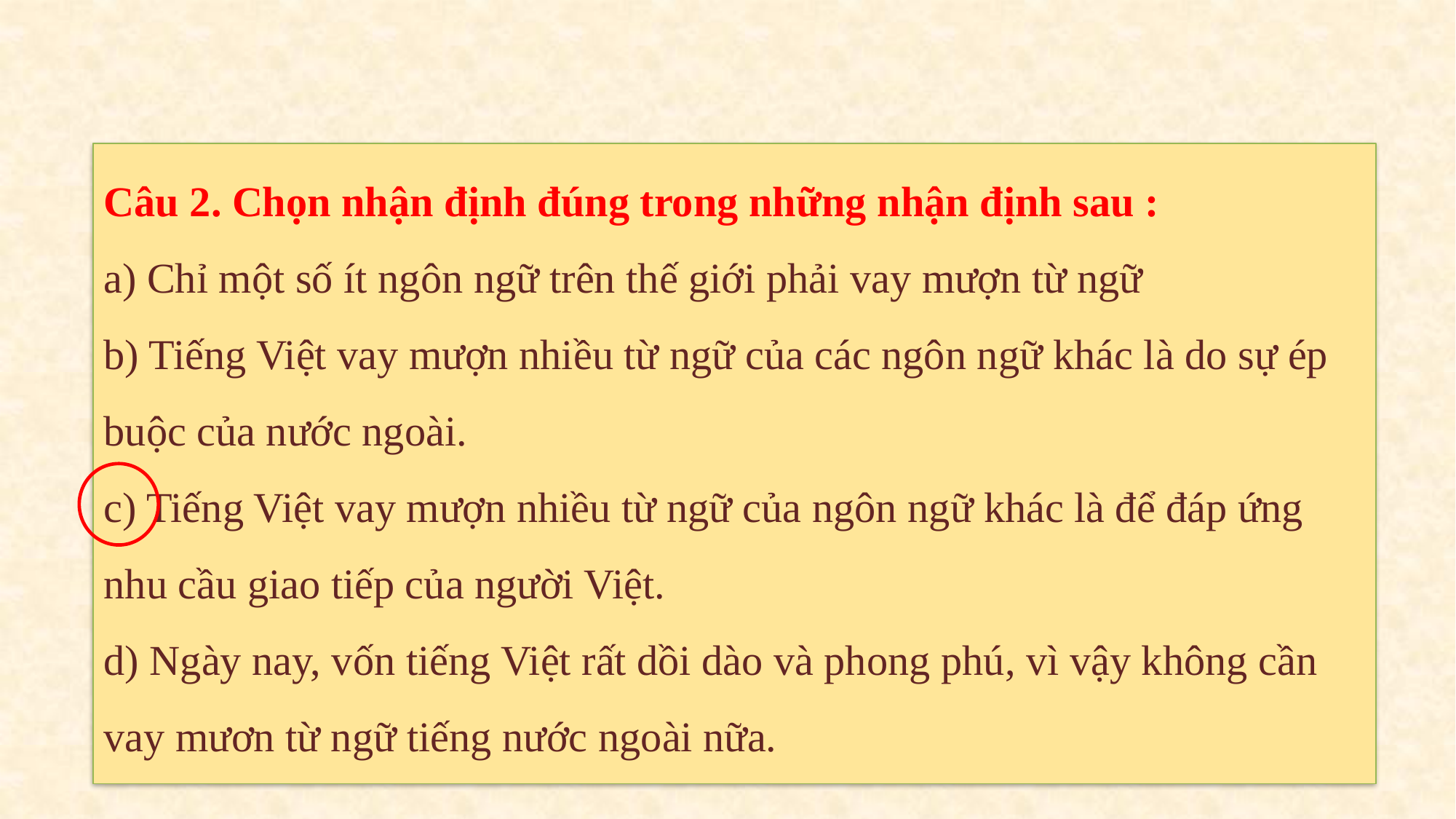

Câu 2. Chọn nhận định đúng trong những nhận định sau :
a) Chỉ một số ít ngôn ngữ trên thế giới phải vay mượn từ ngữ
b) Tiếng Việt vay mượn nhiều từ ngữ của các ngôn ngữ khác là do sự ép buộc của nước ngoài.
c) Tiếng Việt vay mượn nhiều từ ngữ của ngôn ngữ khác là để đáp ứng nhu cầu giao tiếp của người Việt.
d) Ngày nay, vốn tiếng Việt rất dồi dào và phong phú, vì vậy không cần vay mươn từ ngữ tiếng nước ngoài nữa.